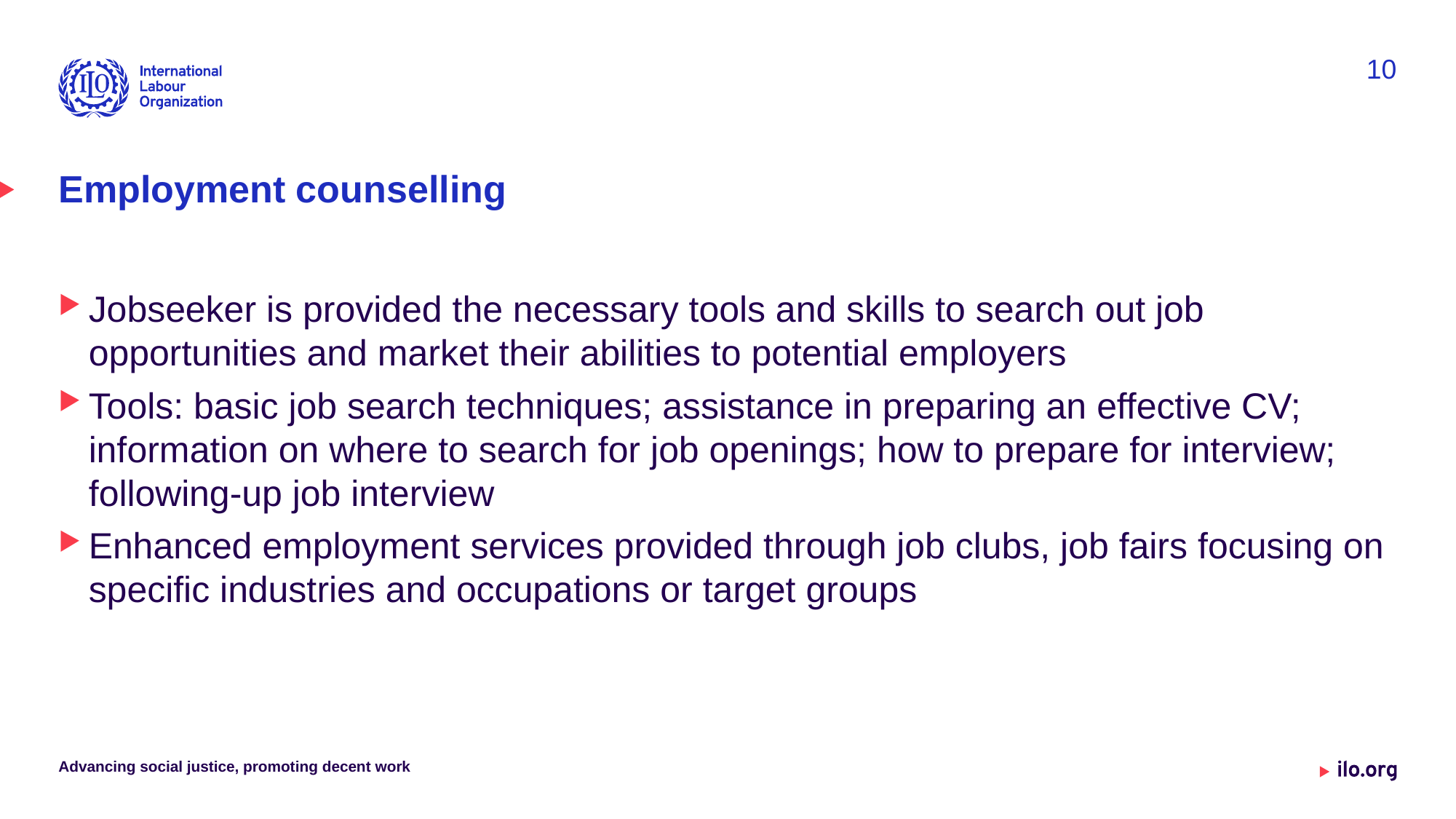

10
# Employment counselling
Jobseeker is provided the necessary tools and skills to search out job opportunities and market their abilities to potential employers
Tools: basic job search techniques; assistance in preparing an effective CV; information on where to search for job openings; how to prepare for interview; following-up job interview
Enhanced employment services provided through job clubs, job fairs focusing on specific industries and occupations or target groups
Advancing social justice, promoting decent work
Date: Monday / 01 / October / 2019